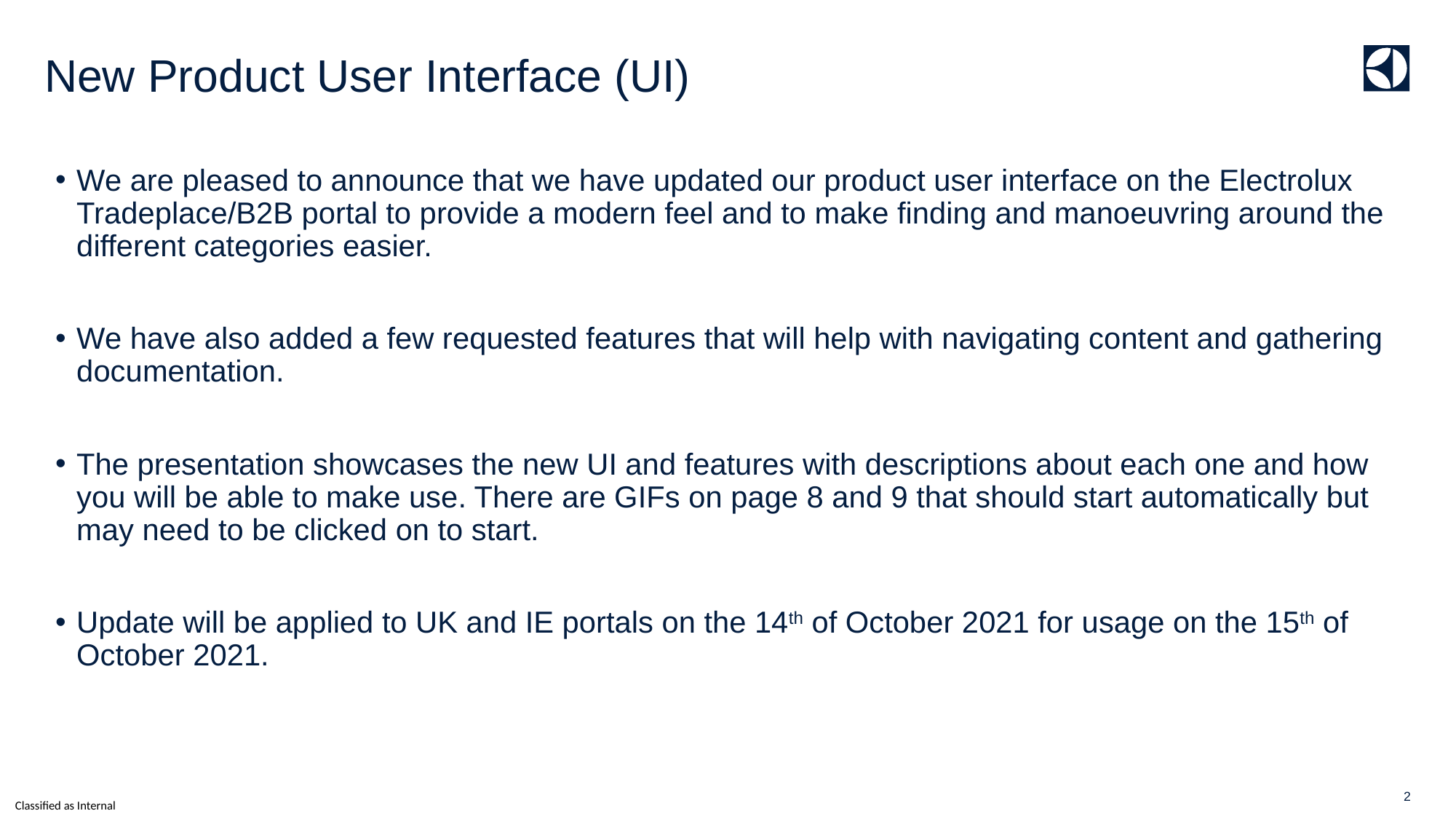

# New Product User Interface (UI)
We are pleased to announce that we have updated our product user interface on the Electrolux Tradeplace/B2B portal to provide a modern feel and to make finding and manoeuvring around the different categories easier.

We have also added a few requested features that will help with navigating content and gathering documentation.

The presentation showcases the new UI and features with descriptions about each one and how you will be able to make use. There are GIFs on page 8 and 9 that should start automatically but may need to be clicked on to start.

Update will be applied to UK and IE portals on the 14th of October 2021 for usage on the 15th of October 2021.

2